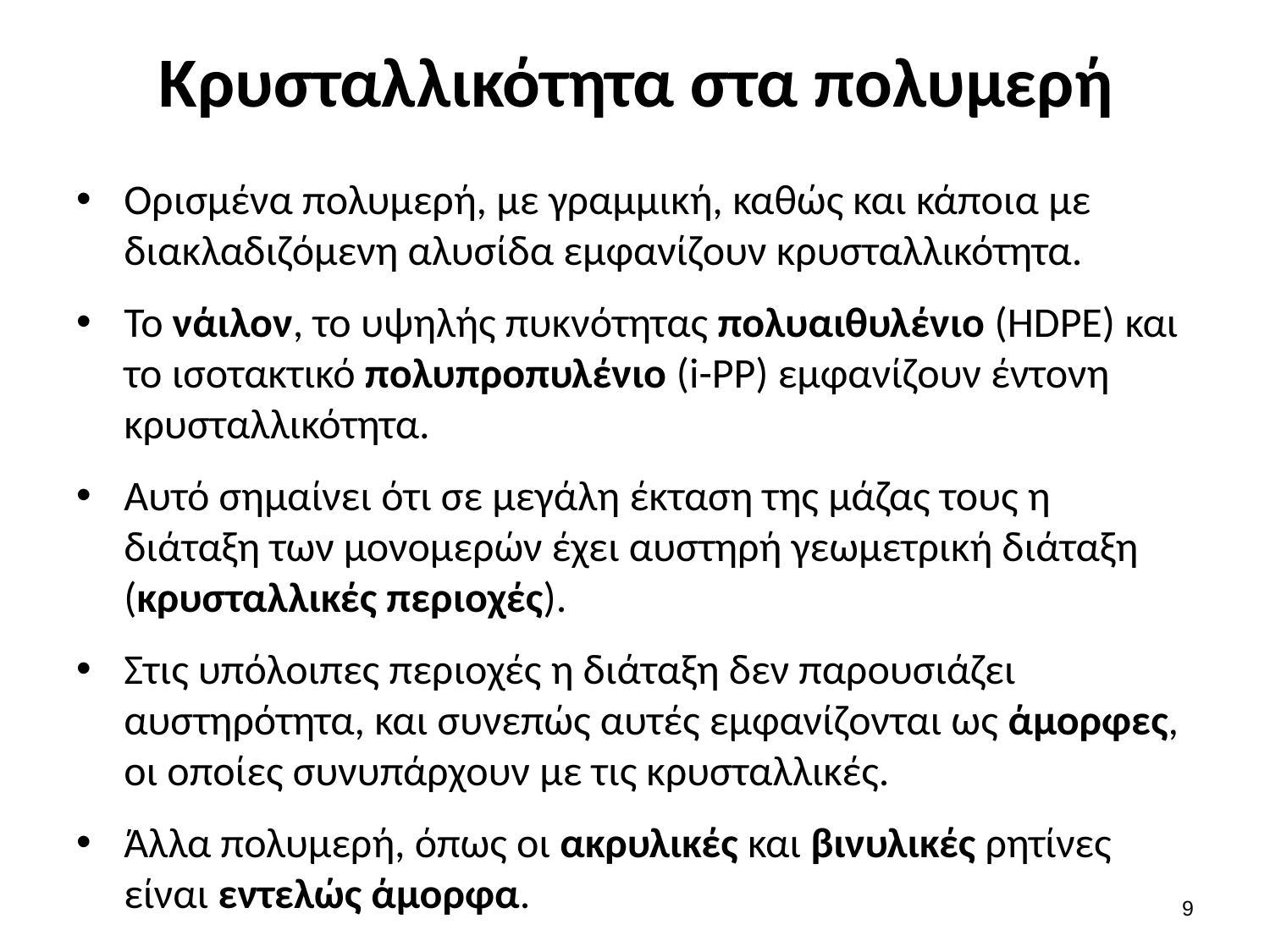

# Κρυσταλλικότητα στα πολυμερή
Ορισμένα πολυμερή, με γραμμική, καθώς και κάποια με διακλαδιζόμενη αλυσίδα εμφανίζουν κρυσταλλικότητα.
Το νάιλον, το υψηλής πυκνότητας πολυαιθυλένιο (HDPE) και το ισοτακτικό πολυπροπυλένιο (i-PP) εμφανίζουν έντονη κρυσταλλικότητα.
Αυτό σημαίνει ότι σε μεγάλη έκταση της μάζας τους η διάταξη των μονομερών έχει αυστηρή γεωμετρική διάταξη (κρυσταλλικές περιοχές).
Στις υπόλοιπες περιοχές η διάταξη δεν παρουσιάζει αυστηρότητα, και συνεπώς αυτές εμφανίζονται ως άμορφες, οι οποίες συνυπάρχουν με τις κρυσταλλικές.
Άλλα πολυμερή, όπως οι ακρυλικές και βινυλικές ρητίνες είναι εντελώς άμορφα.
9